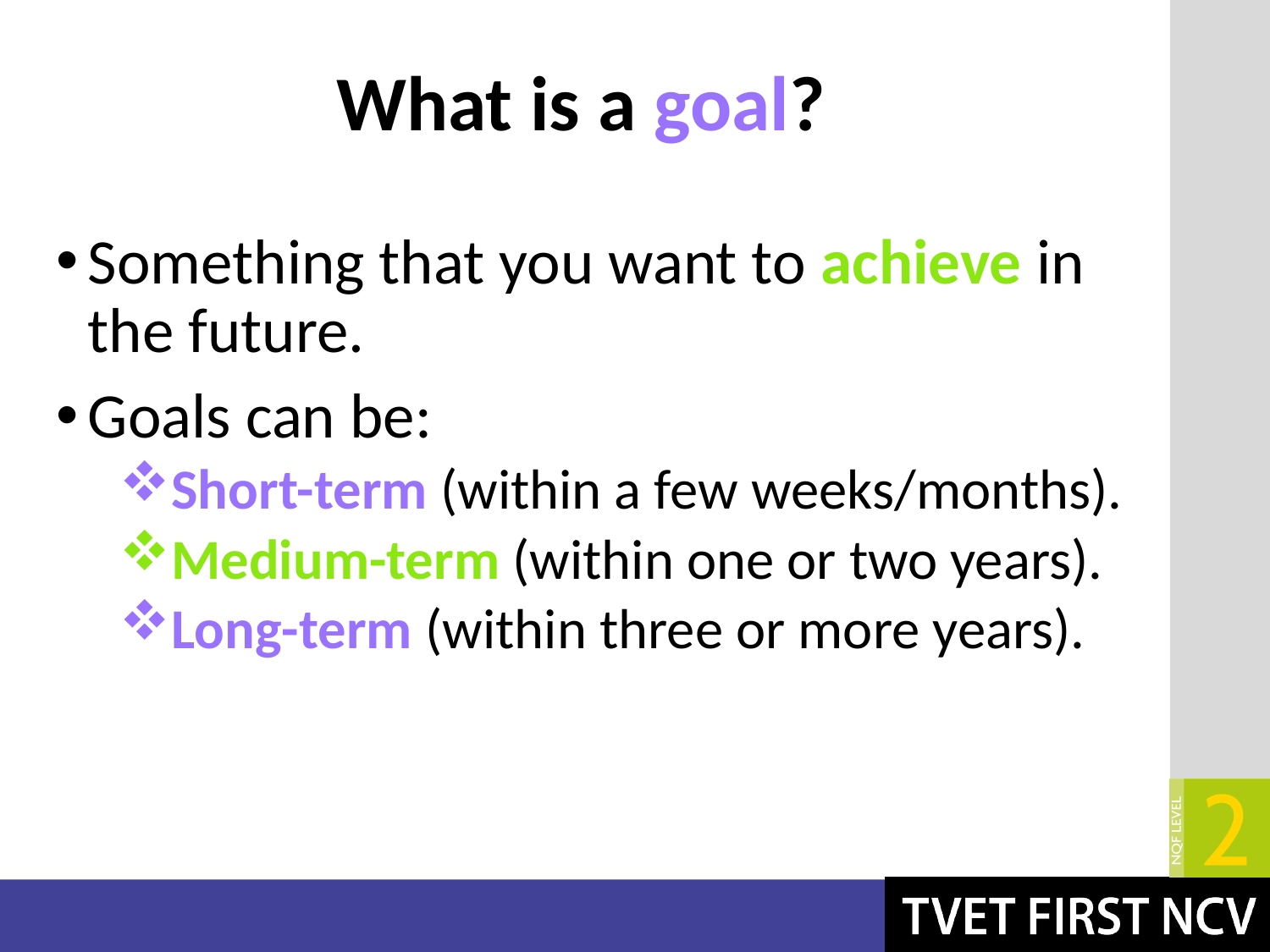

# What is a goal?
Something that you want to achieve in the future.
Goals can be:
Short-term (within a few weeks/months).
Medium-term (within one or two years).
Long-term (within three or more years).